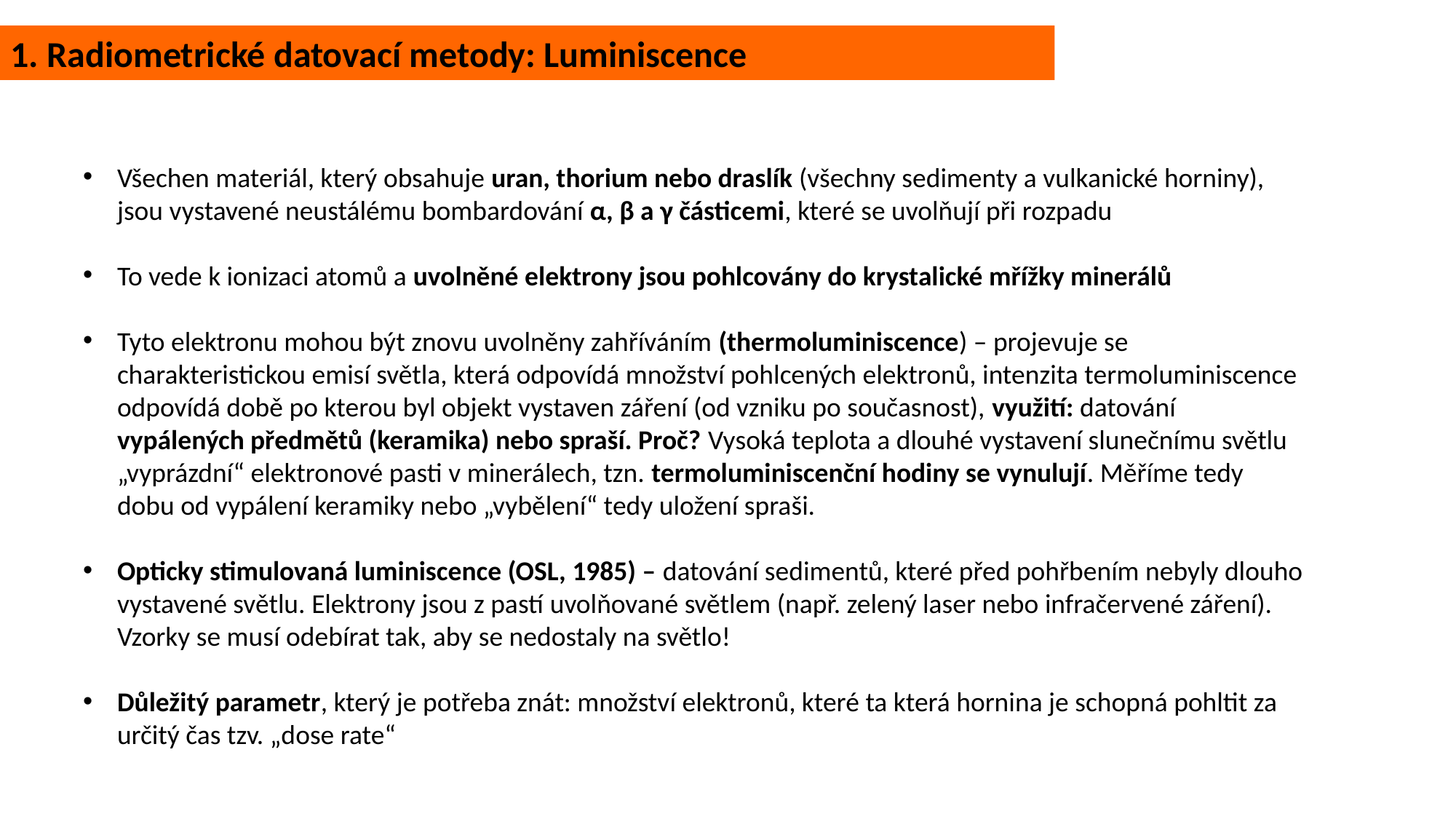

1. Radiometrické datovací metody: Luminiscence
Všechen materiál, který obsahuje uran, thorium nebo draslík (všechny sedimenty a vulkanické horniny), jsou vystavené neustálému bombardování α, β a γ částicemi, které se uvolňují při rozpadu

To vede k ionizaci atomů a uvolněné elektrony jsou pohlcovány do krystalické mřížky minerálů

Tyto elektronu mohou být znovu uvolněny zahříváním (thermoluminiscence) – projevuje se charakteristickou emisí světla, která odpovídá množství pohlcených elektronů, intenzita termoluminiscence odpovídá době po kterou byl objekt vystaven záření (od vzniku po současnost), využití: datování vypálených předmětů (keramika) nebo spraší. Proč? Vysoká teplota a dlouhé vystavení slunečnímu světlu „vyprázdní“ elektronové pasti v minerálech, tzn. termoluminiscenční hodiny se vynulují. Měříme tedy dobu od vypálení keramiky nebo „vybělení“ tedy uložení spraši.

Opticky stimulovaná luminiscence (OSL, 1985) – datování sedimentů, které před pohřbením nebyly dlouho vystavené světlu. Elektrony jsou z pastí uvolňované světlem (např. zelený laser nebo infračervené záření). Vzorky se musí odebírat tak, aby se nedostaly na světlo!

Důležitý parametr, který je potřeba znát: množství elektronů, které ta která hornina je schopná pohltit za určitý čas tzv. „dose rate“